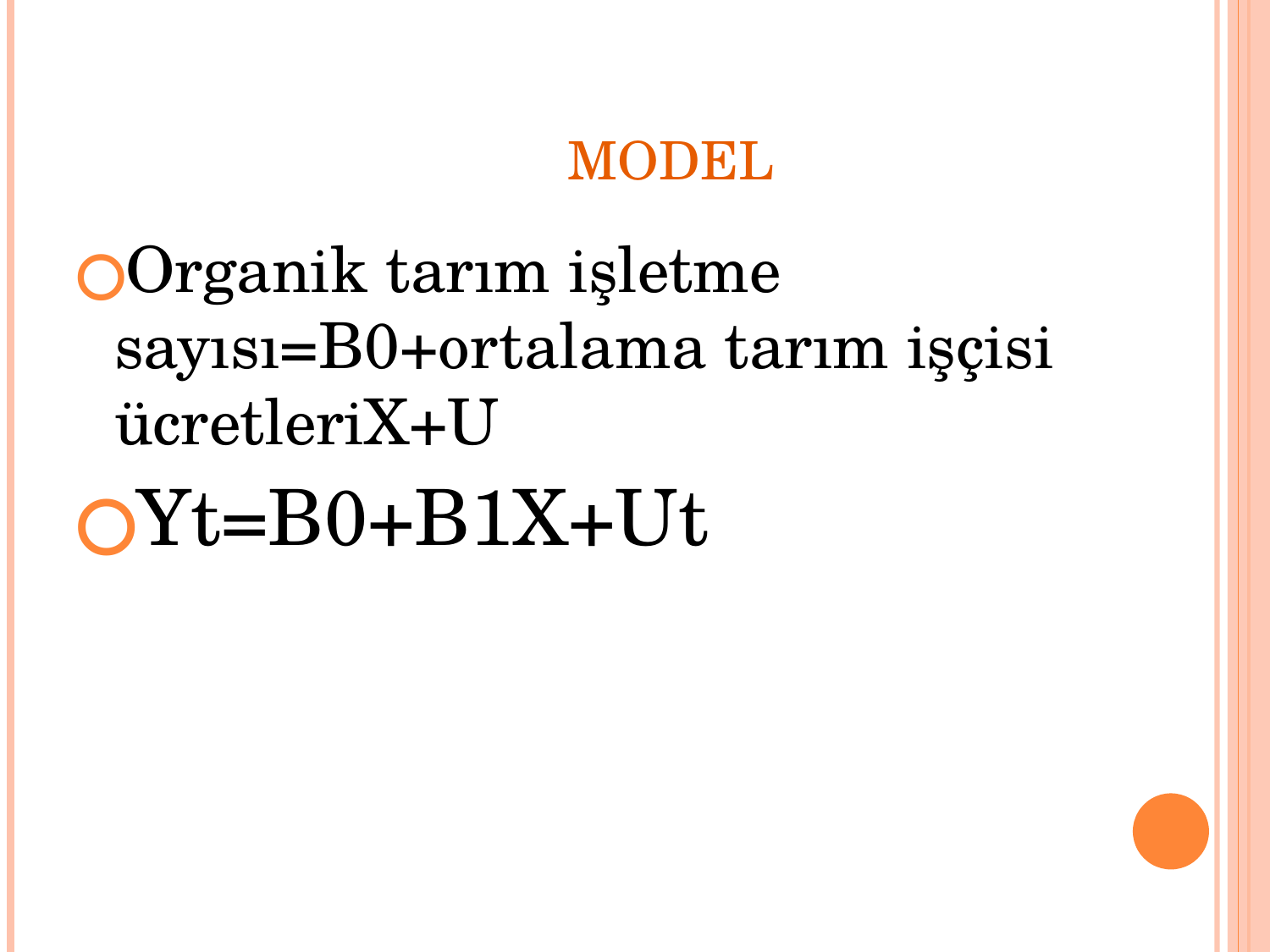

# MODEL
Organik tarım işletme sayısı=B0+ortalama tarım işçisi ücretleriX+U
Yt=B0+B1X+Ut